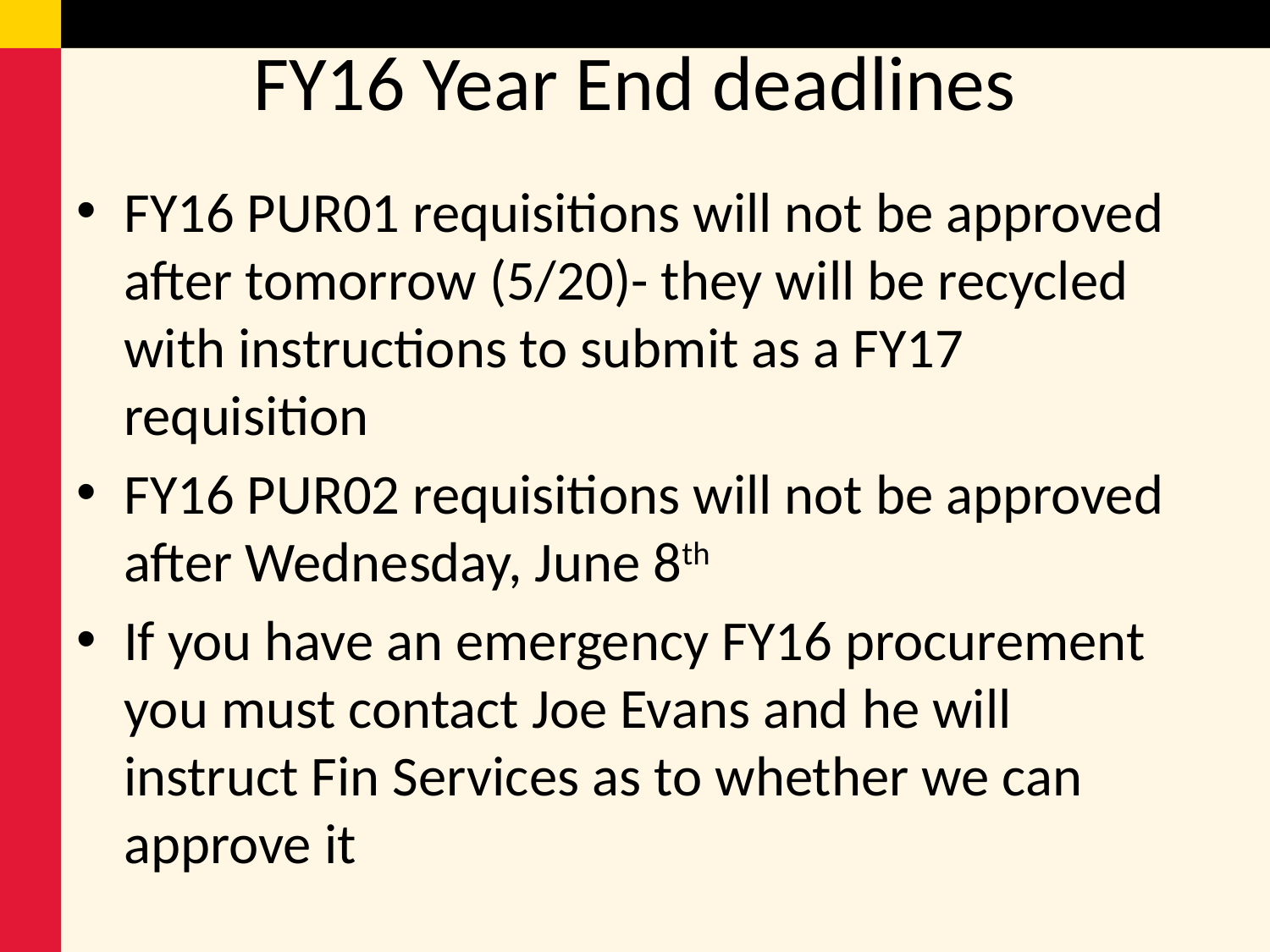

# FY16 Year End deadlines
FY16 PUR01 requisitions will not be approved after tomorrow (5/20)- they will be recycled with instructions to submit as a FY17 requisition
FY16 PUR02 requisitions will not be approved after Wednesday, June 8th
If you have an emergency FY16 procurement you must contact Joe Evans and he will instruct Fin Services as to whether we can approve it